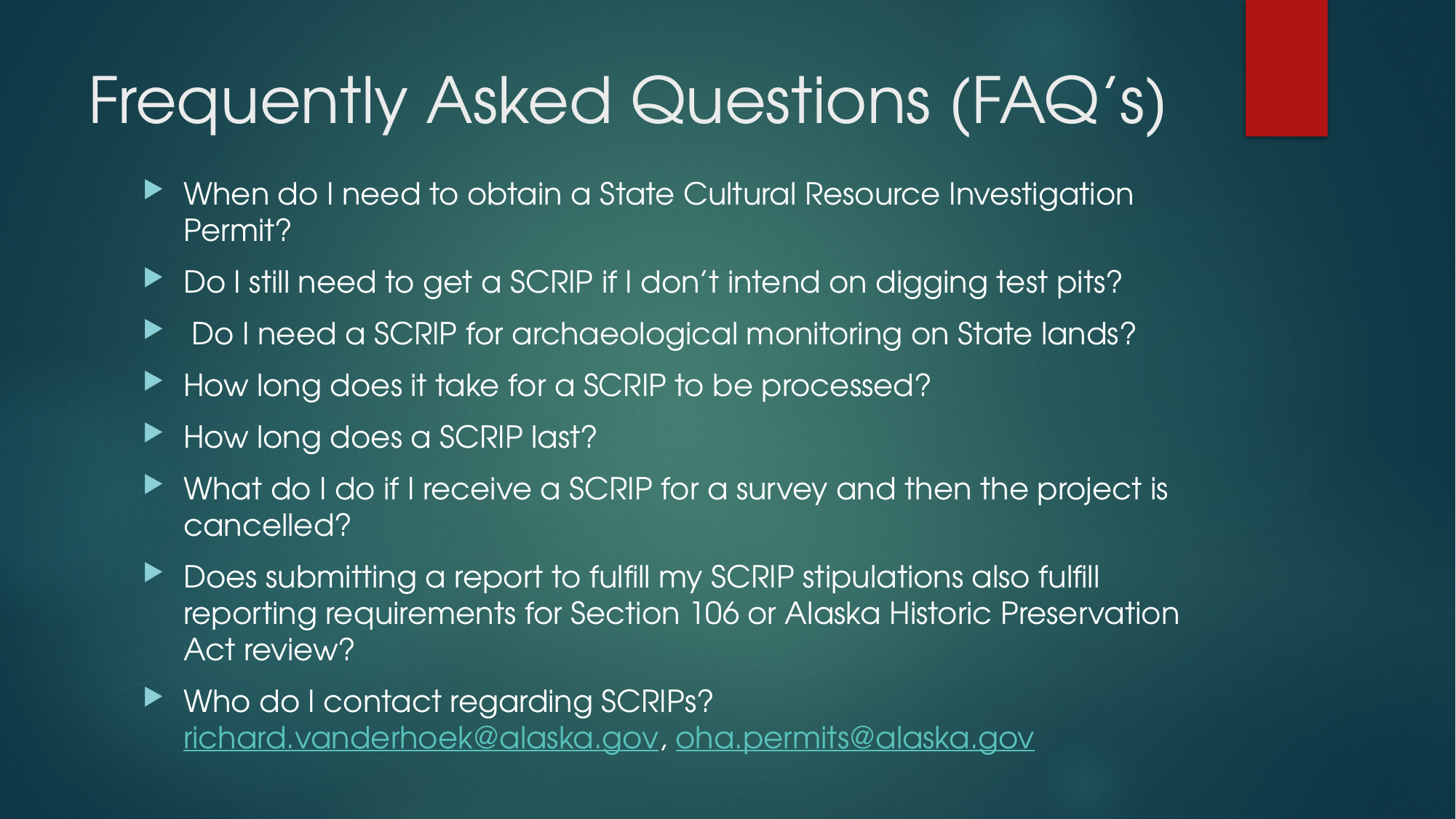

# Frequently Asked Questions (FAQ’s)
When do I need to obtain a State Cultural Resource Investigation Permit?
Do I still need to get a SCRIP if I don’t intend on digging test pits?
 Do I need a SCRIP for archaeological monitoring on State lands?
How long does it take for a SCRIP to be processed?
How long does a SCRIP last?
What do I do if I receive a SCRIP for a survey and then the project is cancelled?
Does submitting a report to fulfill my SCRIP stipulations also fulfill reporting requirements for Section 106 or Alaska Historic Preservation Act review?
Who do I contact regarding SCRIPs? richard.vanderhoek@alaska.gov, oha.permits@alaska.gov